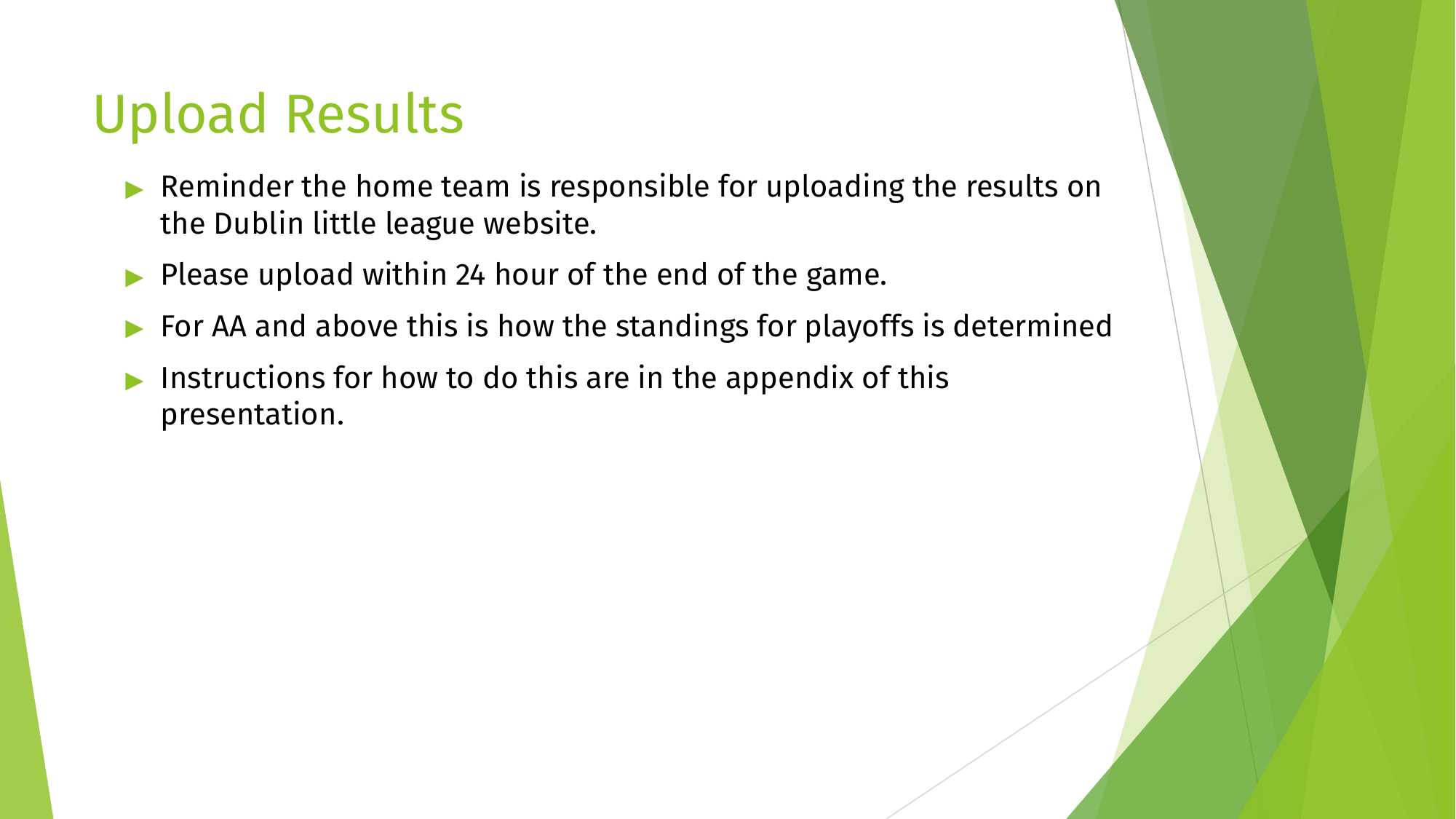

# Upload Results
Reminder the home team is responsible for uploading the results on the Dublin little league website.
Please upload within 24 hour of the end of the game.
For AA and above this is how the standings for playoffs is determined
Instructions for how to do this are in the appendix of this presentation.